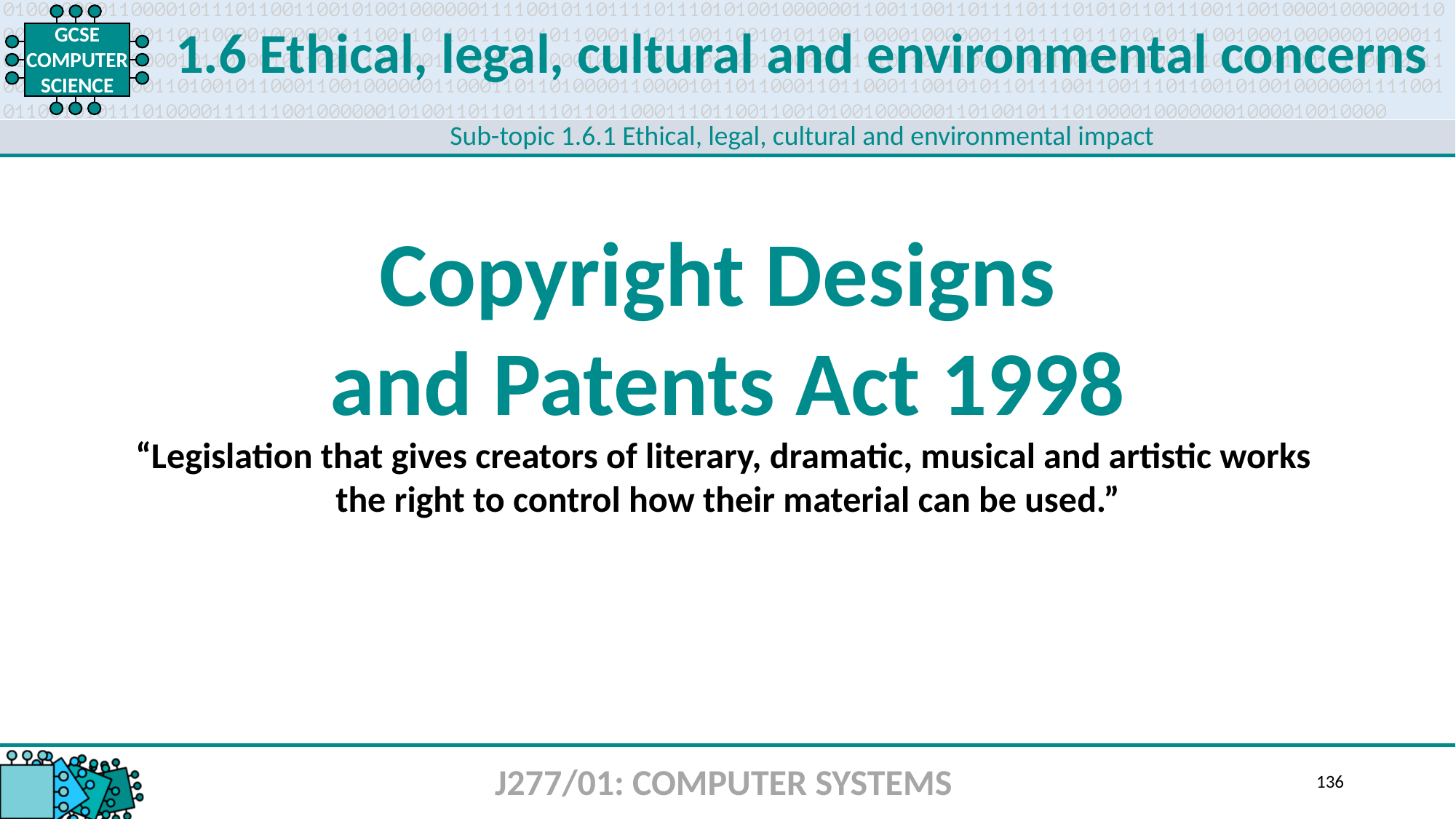

1.6 Ethical, legal, cultural and environmental concerns
Sub-topic 1.6.1 Ethical, legal, cultural and environmental impact
Copyright Designs
and Patents Act 1998
“Legislation that gives creators of literary, dramatic, musical and artistic works
the right to control how their material can be used.”
J277/01: COMPUTER SYSTEMS
136